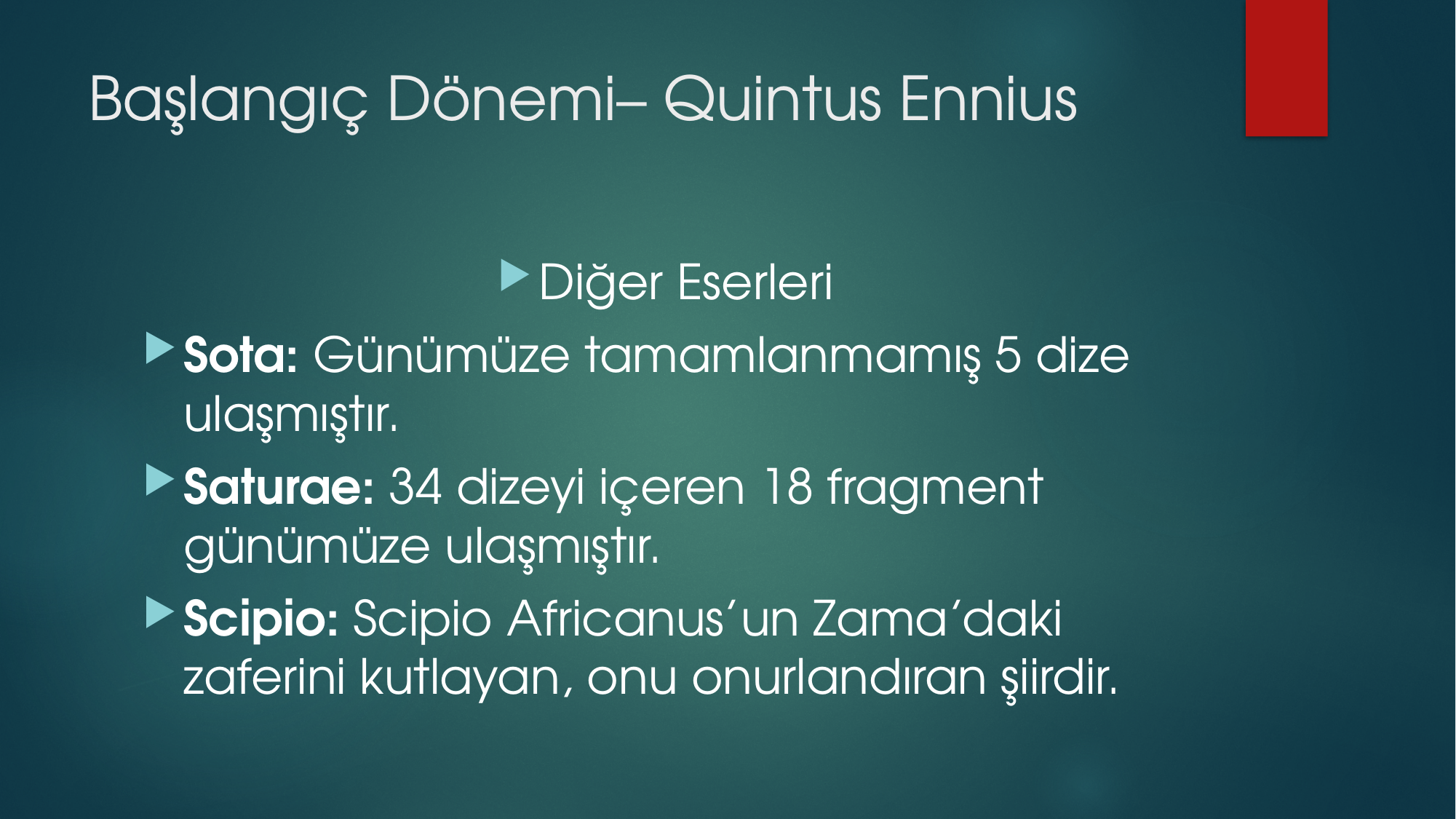

# Başlangıç Dönemi– Quintus Ennius
Diğer Eserleri
Sota: Günümüze tamamlanmamış 5 dize ulaşmıştır.
Saturae: 34 dizeyi içeren 18 fragment günümüze ulaşmıştır.
Scipio: Scipio Africanus’un Zama’daki zaferini kutlayan, onu onurlandıran şiirdir.